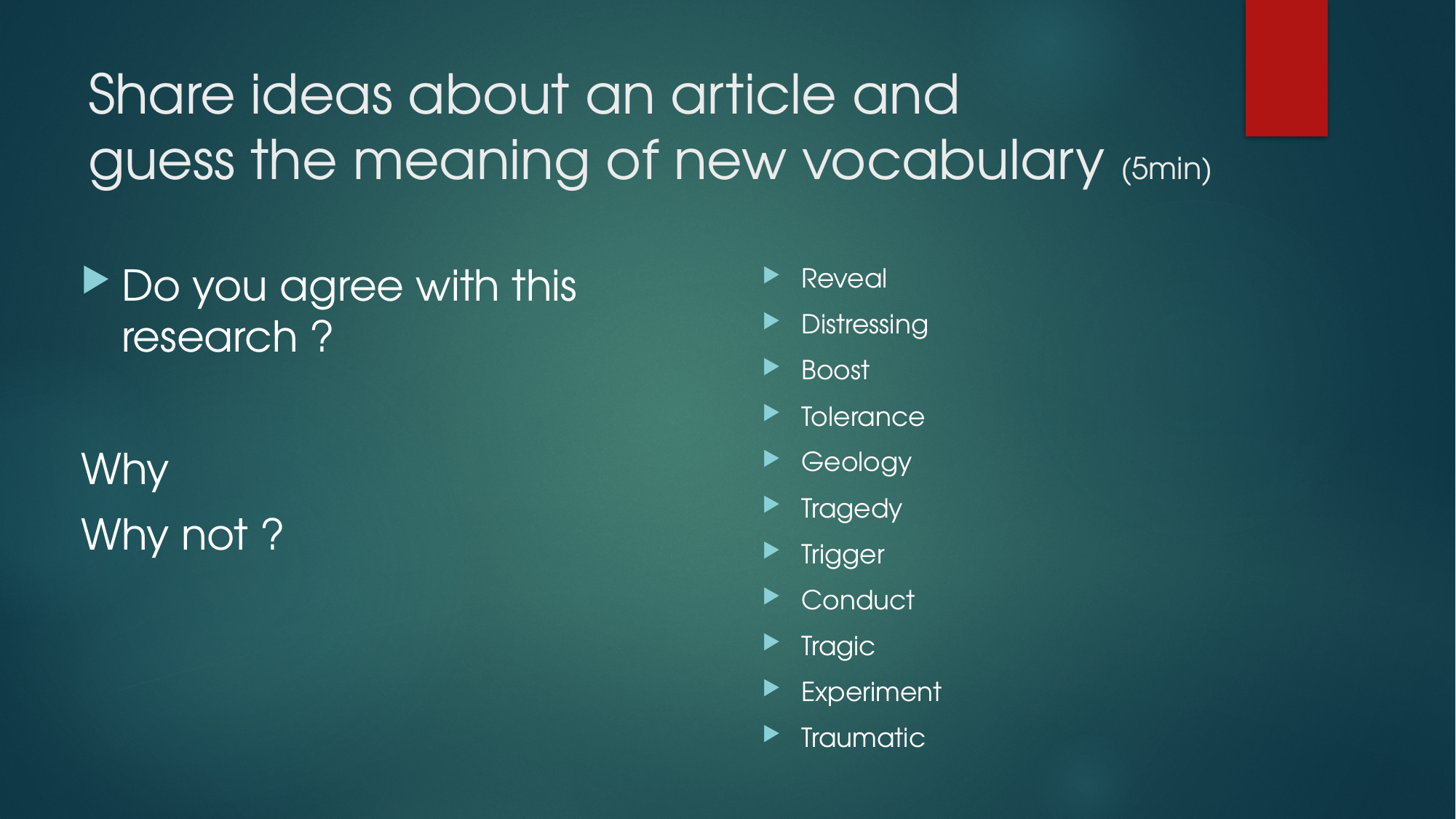

# Share ideas about an article and guess the meaning of new vocabulary (5min)
Do you agree with this research ?

Why
Why not ?

Reveal
Distressing
Boost
Tolerance
Geology
Tragedy
Trigger
Conduct
Tragic
Experiment
Traumatic